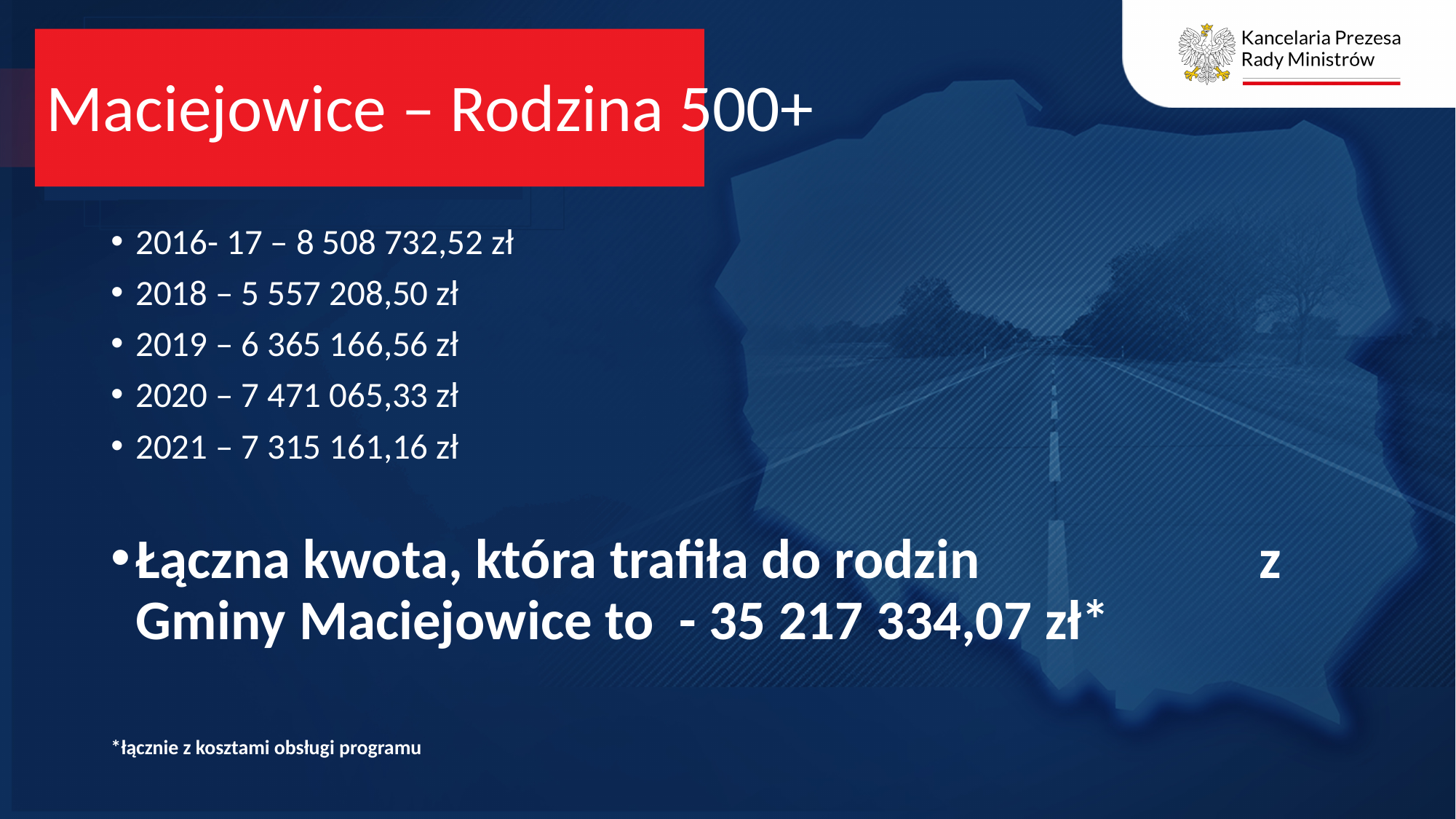

# Maciejowice – Rodzina 500+
2016- 17 – 8 508 732,52 zł
2018 – 5 557 208,50 zł
2019 – 6 365 166,56 zł
2020 – 7 471 065,33 zł
2021 – 7 315 161,16 zł

Łączna kwota, która trafiła do rodzin                      z Gminy Maciejowice to  - 35 217 334,07 zł*

*łącznie z kosztami obsługi programu